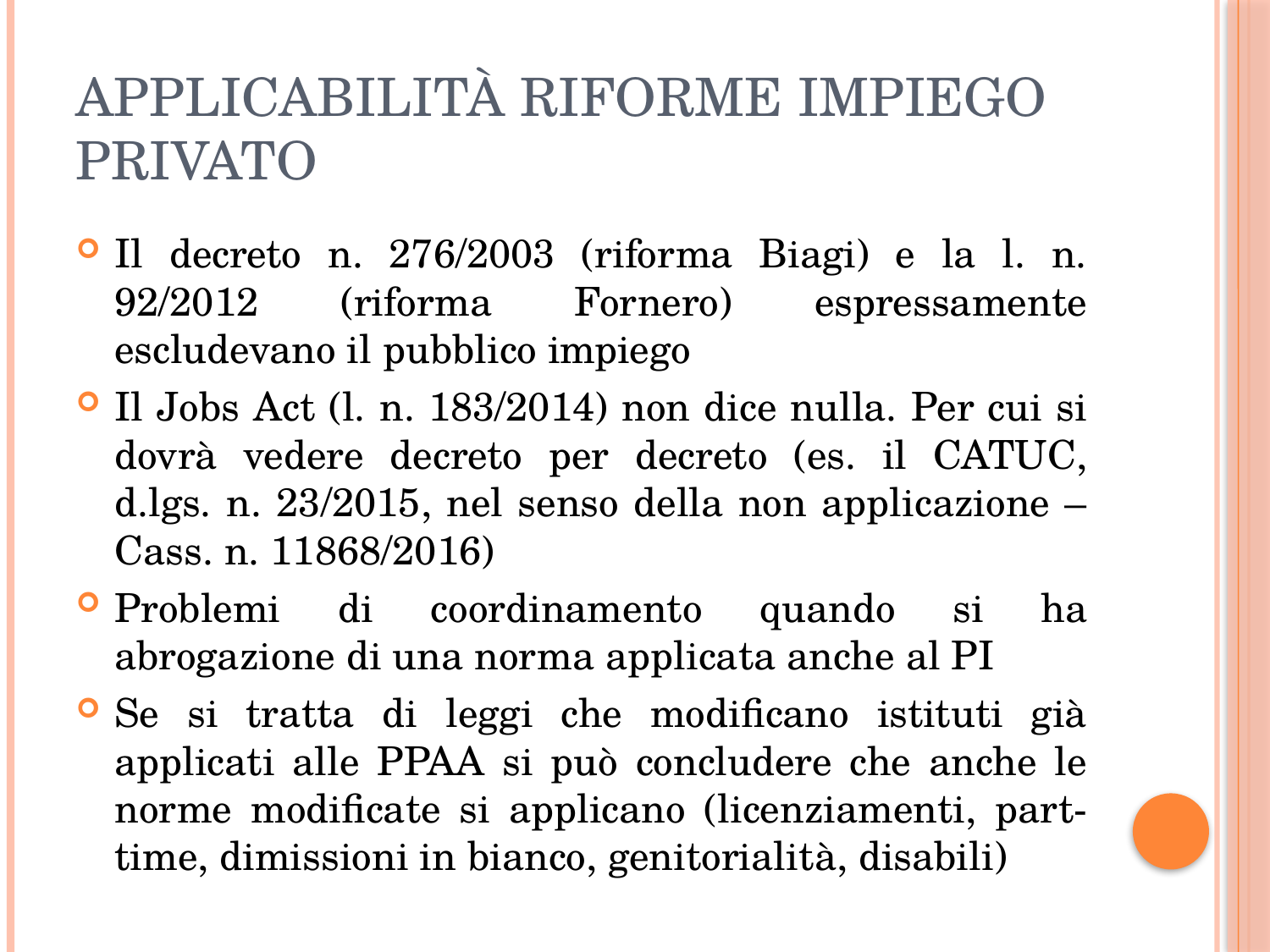

# Applicabilità riforme impiego privato
Il decreto n. 276/2003 (riforma Biagi) e la l. n. 92/2012 (riforma Fornero) espressamente escludevano il pubblico impiego
Il Jobs Act (l. n. 183/2014) non dice nulla. Per cui si dovrà vedere decreto per decreto (es. il CATUC, d.lgs. n. 23/2015, nel senso della non applicazione – Cass. n. 11868/2016)
Problemi di coordinamento quando si ha abrogazione di una norma applicata anche al PI
Se si tratta di leggi che modificano istituti già applicati alle PPAA si può concludere che anche le norme modificate si applicano (licenziamenti, part-time, dimissioni in bianco, genitorialità, disabili)